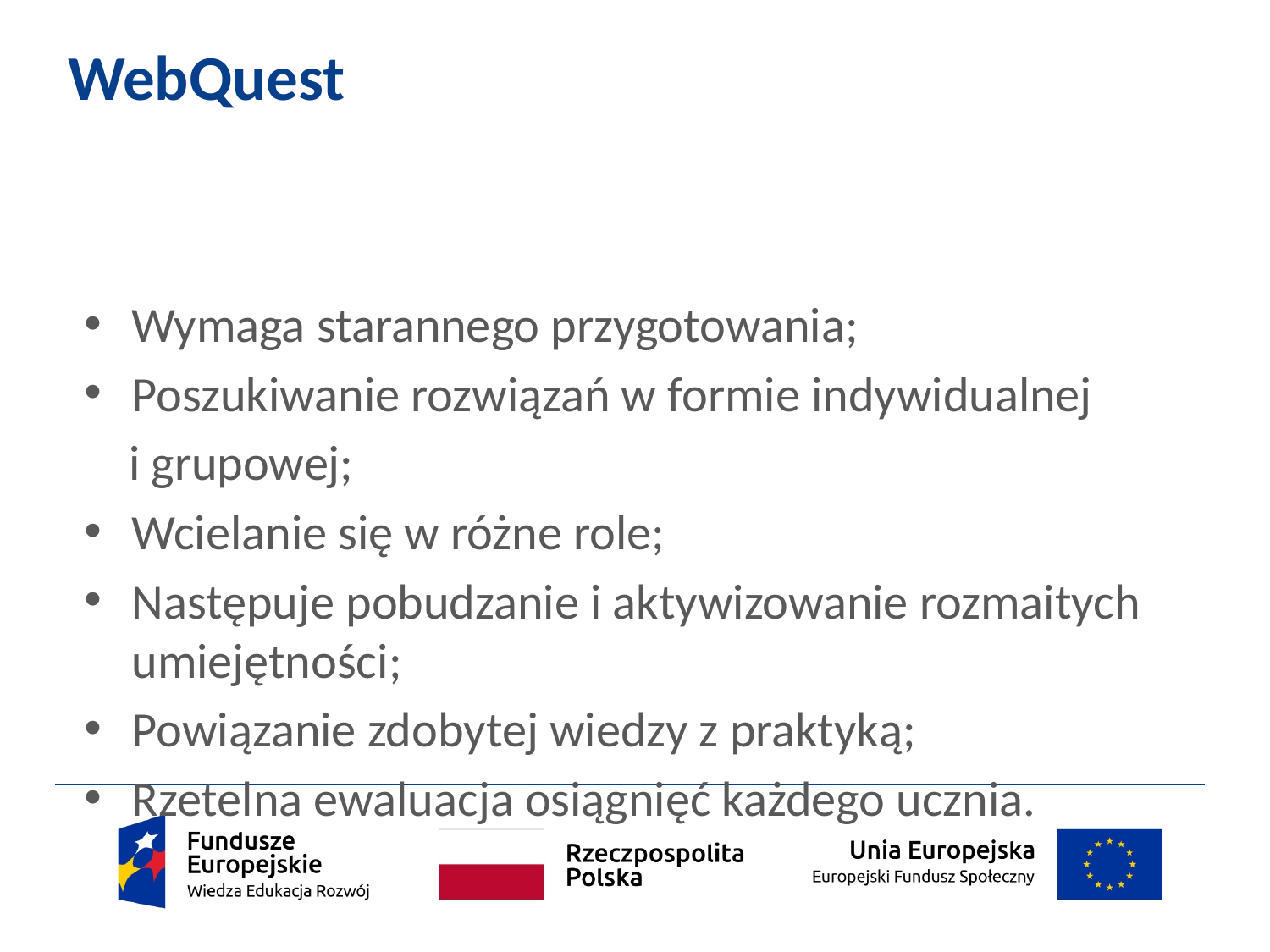

# WebQuest
Wymaga starannego przygotowania;
Poszukiwanie rozwiązań w formie indywidualnej
    i grupowej;
Wcielanie się w różne role;
Następuje pobudzanie i aktywizowanie rozmaitych umiejętności;
Powiązanie zdobytej wiedzy z praktyką;
Rzetelna ewaluacja osiągnięć każdego ucznia.